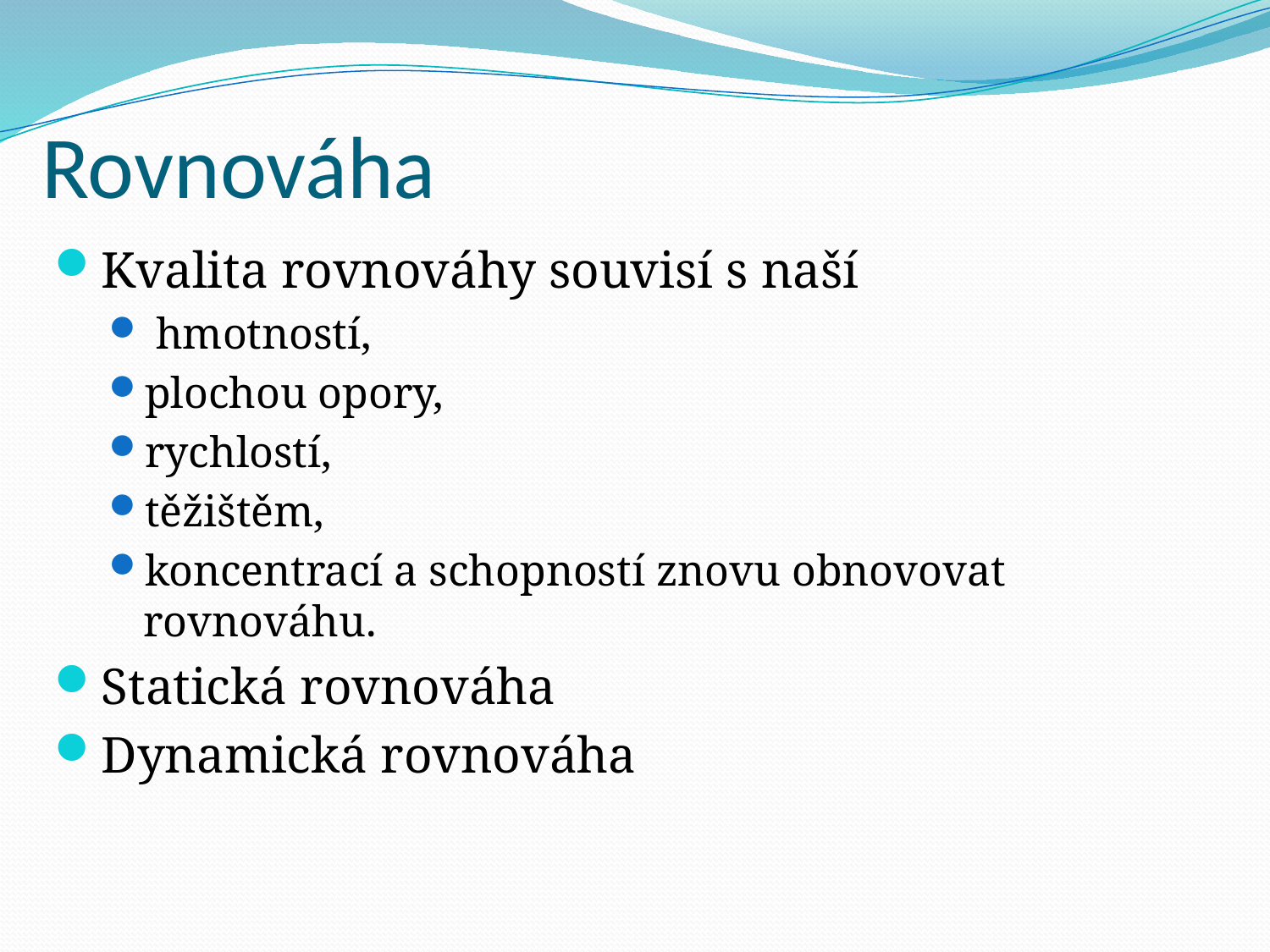

# Rovnováha
Kvalita rovnováhy souvisí s naší
 hmotností,
plochou opory,
rychlostí,
těžištěm,
koncentrací a schopností znovu obnovovat rovnováhu.
Statická rovnováha
Dynamická rovnováha